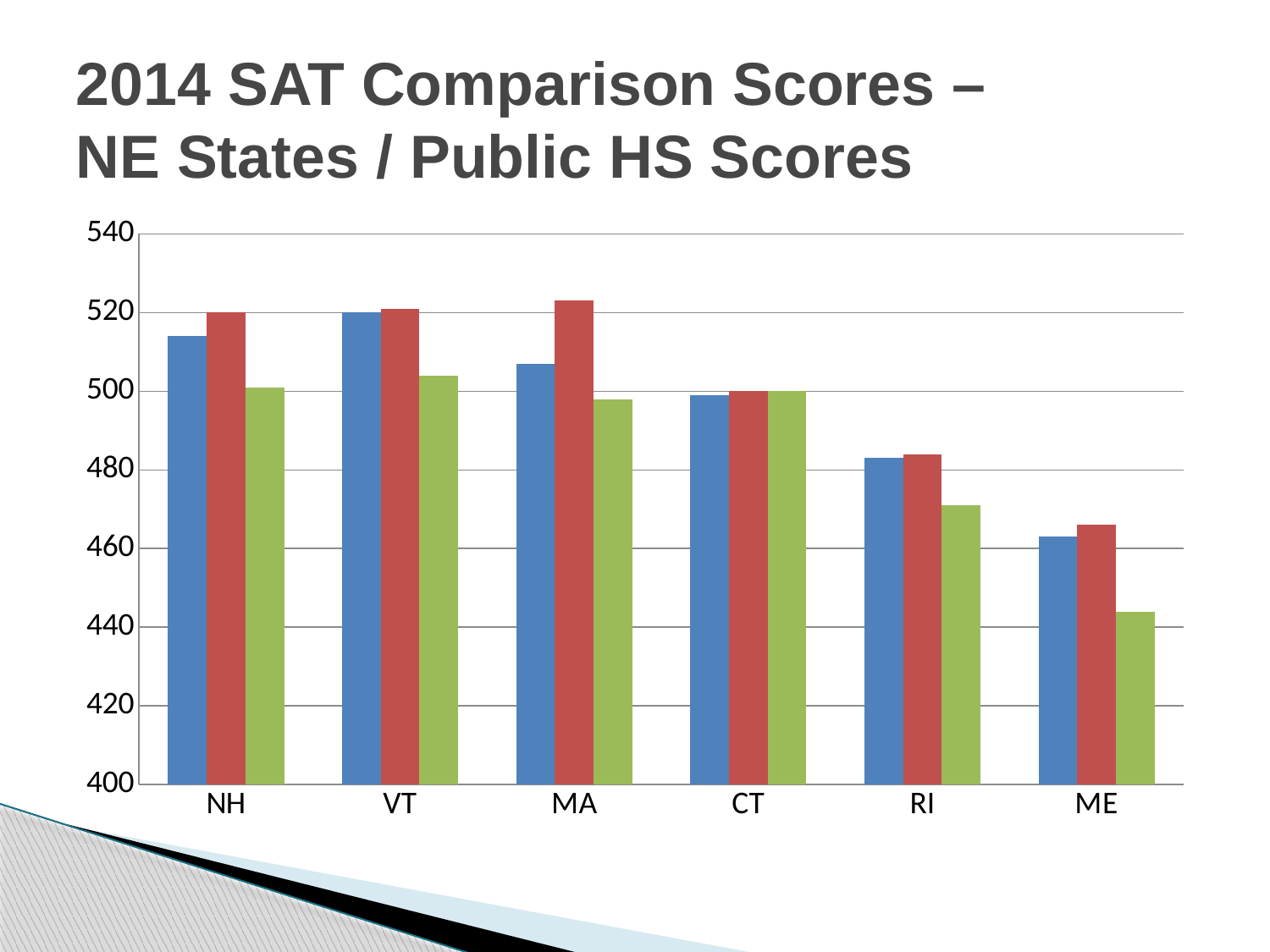

# 2014 SAT Comparison Scores – NE States / Public HS Scores

### Chart

| Category | Critical Reading | Math | Writing |
|---|---|---|---|
| NH | 514.0 | 520.0 | 501.0 |
| VT | 520.0 | 521.0 | 504.0 |
| MA | 507.0 | 523.0 | 498.0 |
| CT | 499.0 | 500.0 | 500.0 |
| RI | 483.0 | 484.0 | 471.0 |
| ME | 463.0 | 466.0 | 444.0 |